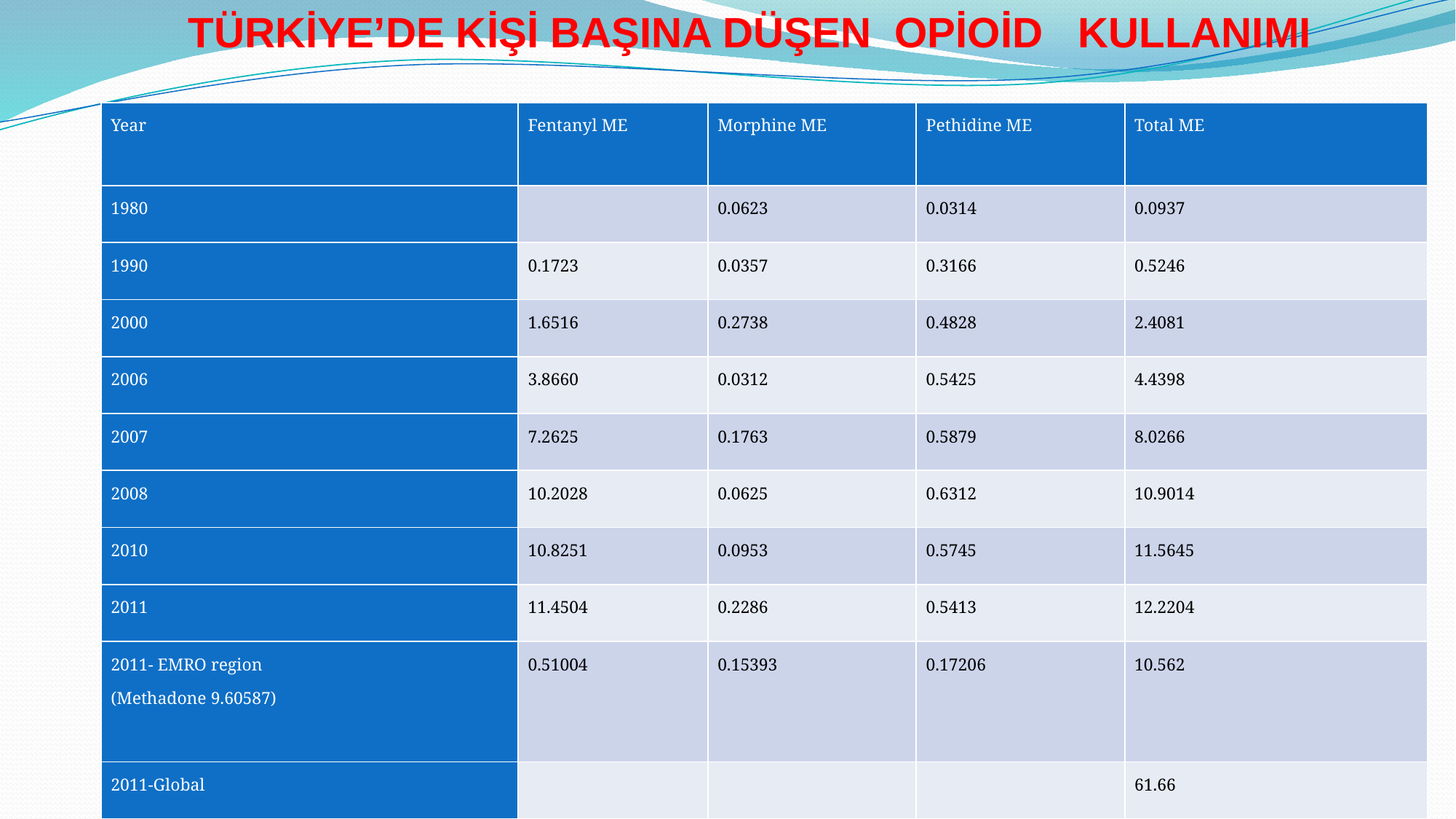

Türkiye’de KİŞİ BAŞINA DÜŞEN  Opİoİd   KullanImI
#
| Year | Fentanyl ME | Morphine ME | Pethidine ME | Total ME |
| --- | --- | --- | --- | --- |
| 1980 |  | 0.0623 | 0.0314 | 0.0937 |
| 1990 | 0.1723 | 0.0357 | 0.3166 | 0.5246 |
| 2000 | 1.6516 | 0.2738 | 0.4828 | 2.4081 |
| 2006 | 3.8660 | 0.0312 | 0.5425 | 4.4398 |
| 2007 | 7.2625 | 0.1763 | 0.5879 | 8.0266 |
| 2008 | 10.2028 | 0.0625 | 0.6312 | 10.9014 |
| 2010 | 10.8251 | 0.0953 | 0.5745 | 11.5645 |
| 2011 | 11.4504 | 0.2286 | 0.5413 | 12.2204 |
| 2011- EMRO region (Methadone 9.60587) | 0.51004 | 0.15393 | 0.17206 | 10.562 |
| 2011-Global |  |  |  | 61.66 |